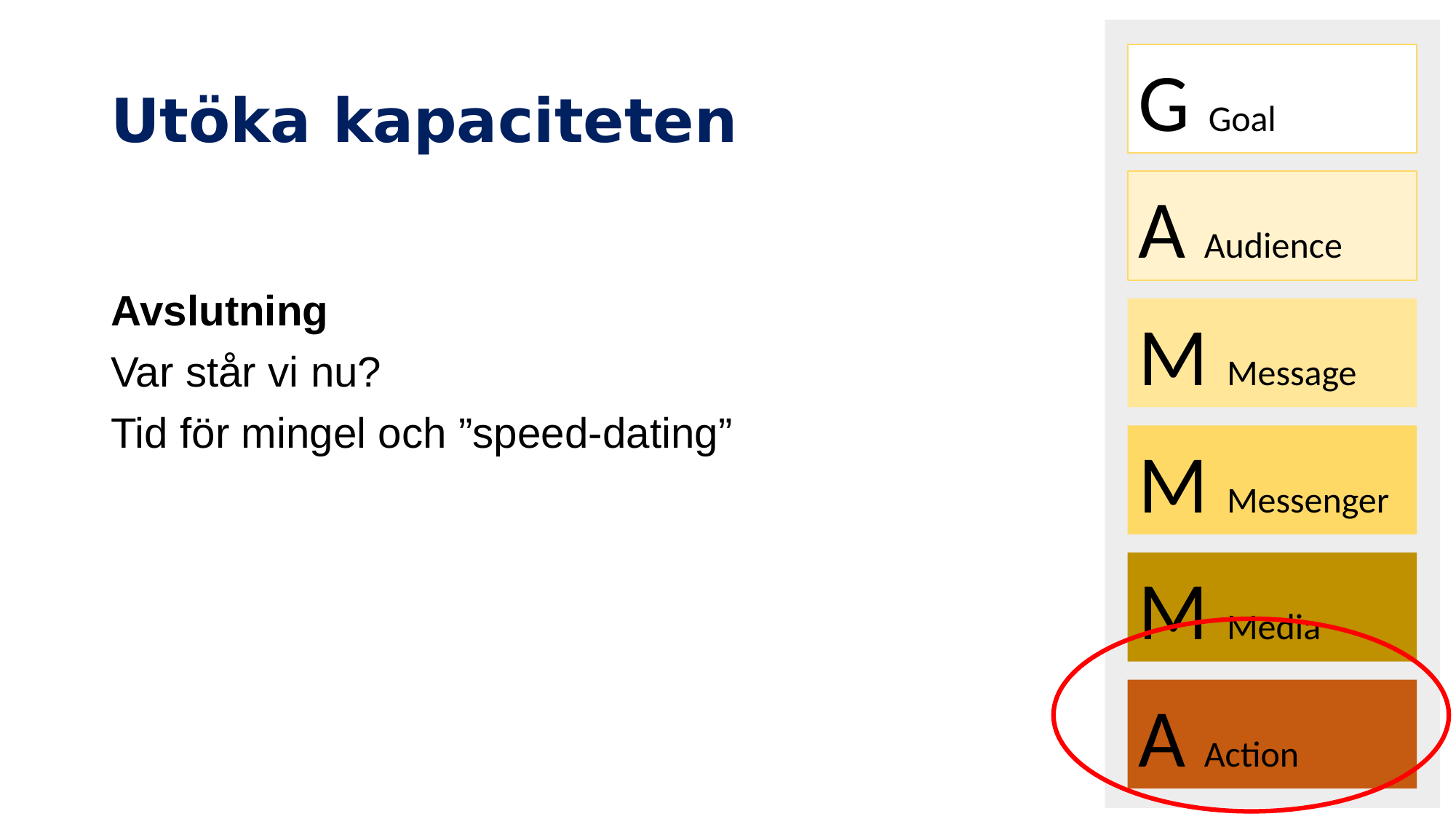

G Goal
A Audience
M Message
M Messenger
M Media
A Action
# Utöka kapaciteten

Avslutning
Var står vi nu?
Tid för mingel och ”speed-dating”